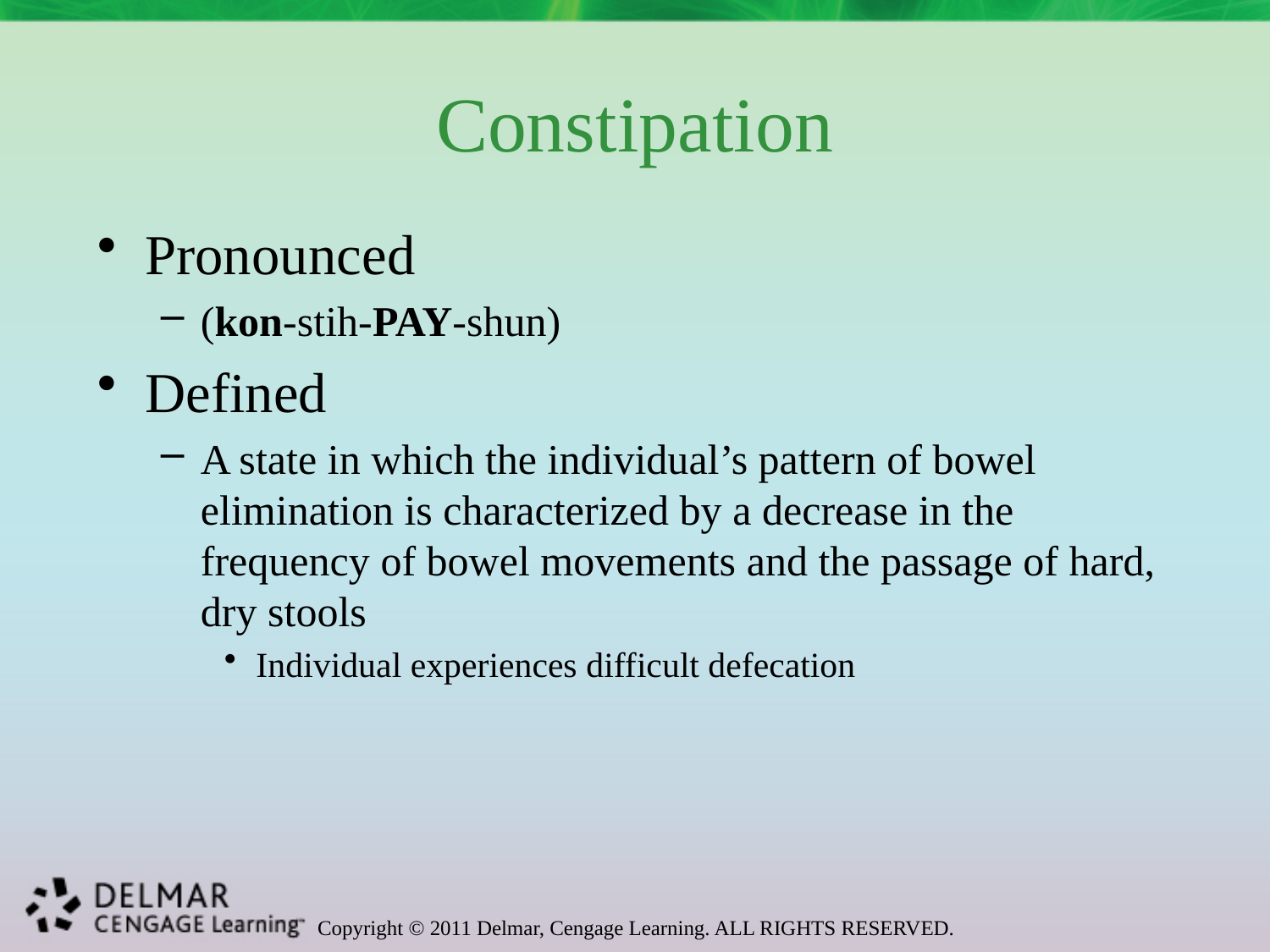

# Constipation
Pronounced
(kon-stih-PAY-shun)
Defined
A state in which the individual’s pattern of bowel elimination is characterized by a decrease in the frequency of bowel movements and the passage of hard, dry stools
Individual experiences difficult defecation